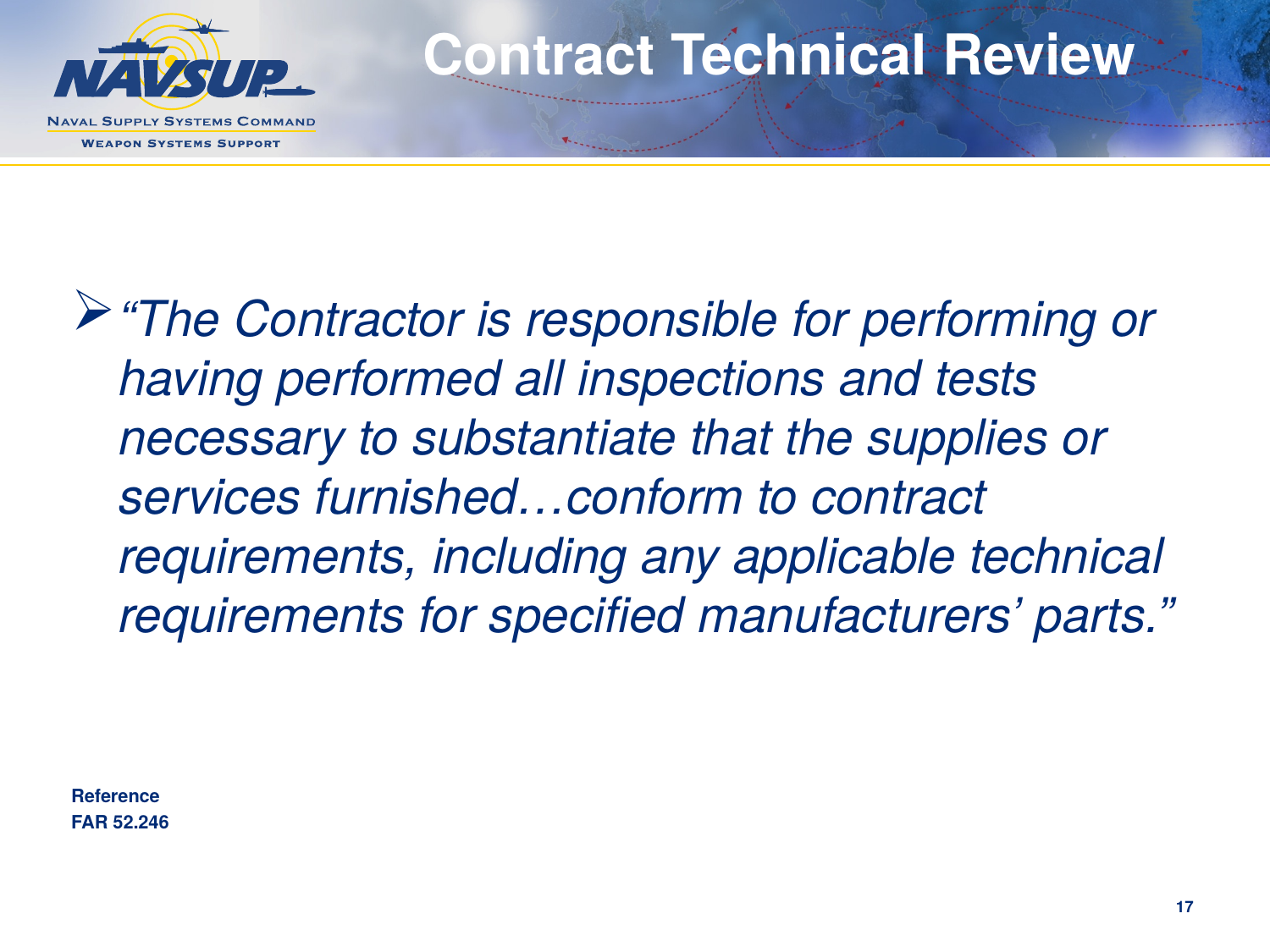

# Contract Technical Review

“The Contractor is responsible for performing or having performed all inspections and tests necessary to substantiate that the supplies or services furnished…conform to contract requirements, including any applicable technical requirements for specified manufacturers’ parts.”

Reference
FAR 52.246

17